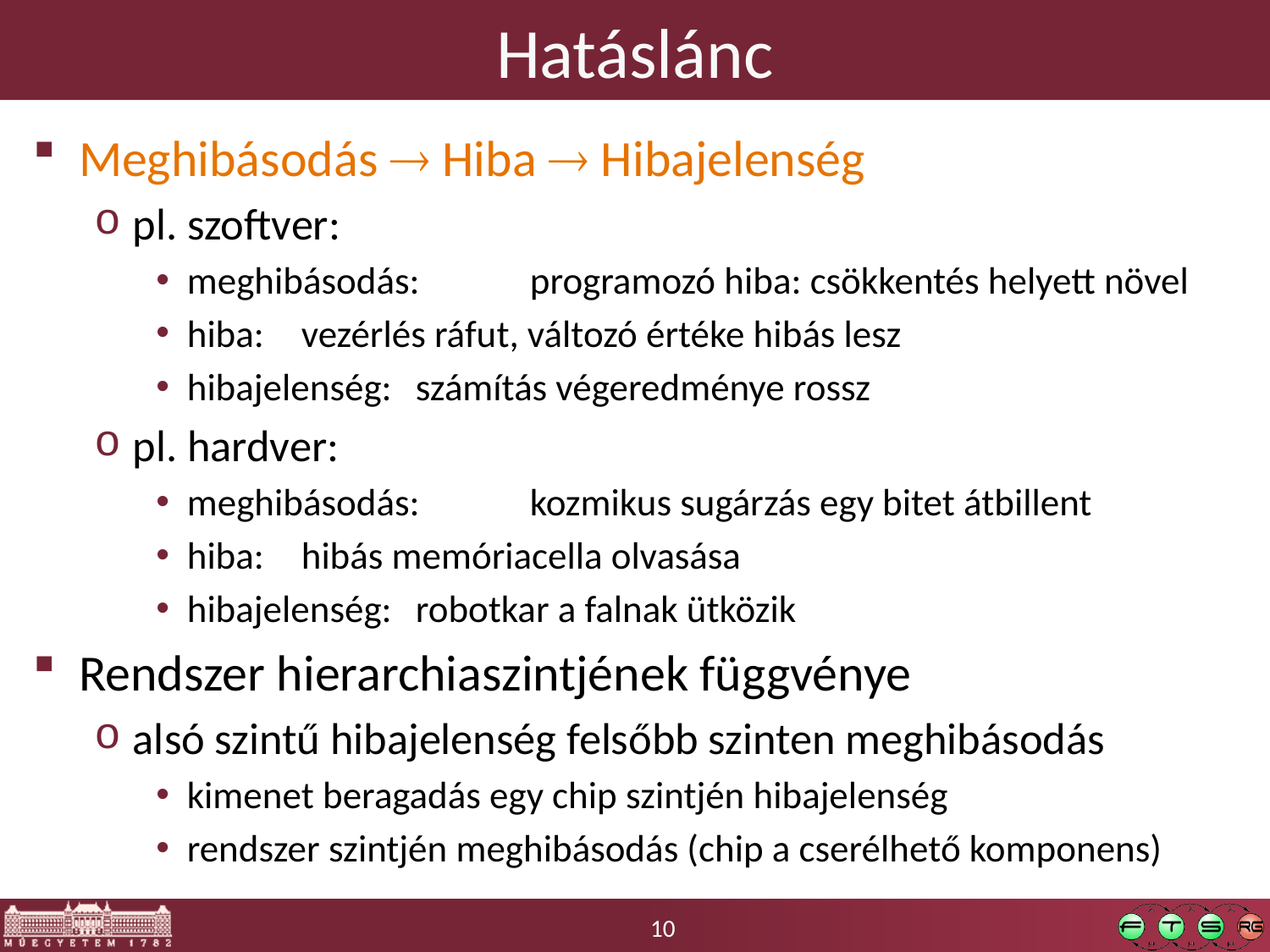

# Hatáslánc
Meghibásodás → Hiba → Hibajelenség
pl. szoftver:
meghibásodás: 	programozó hiba: csökkentés helyett növel
hiba: 			vezérlés ráfut, változó értéke hibás lesz
hibajelenség: 		számítás végeredménye rossz
pl. hardver:
meghibásodás: 	kozmikus sugárzás egy bitet átbillent
hiba:			hibás memóriacella olvasása
hibajelenség:		robotkar a falnak ütközik
Rendszer hierarchiaszintjének függvénye
alsó szintű hibajelenség felsőbb szinten meghibásodás
kimenet beragadás egy chip szintjén hibajelenség
rendszer szintjén meghibásodás (chip a cserélhető komponens)